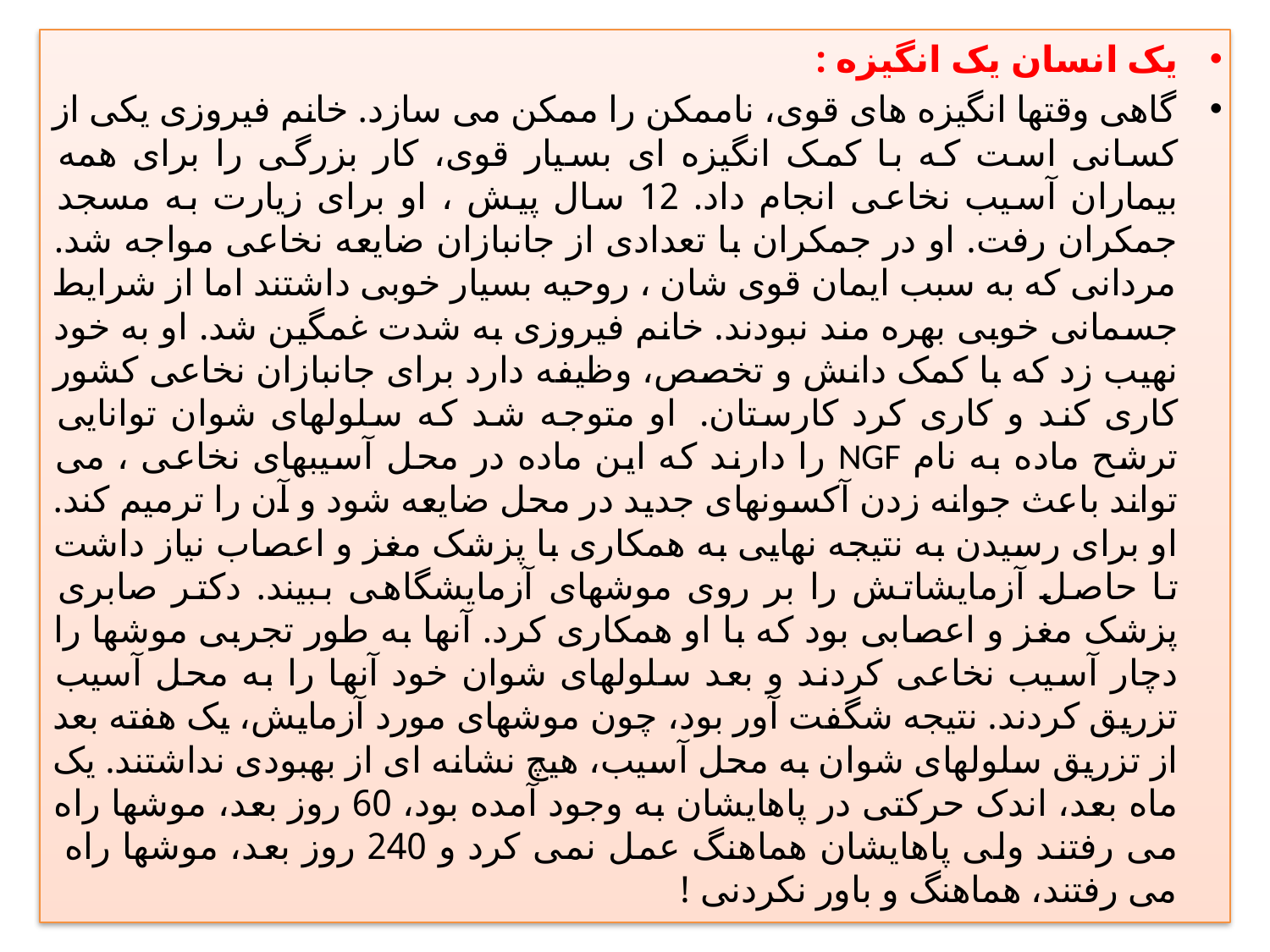

يک انسان يک انگيزه :
گاهی وقتها انگيزه های قوی، ناممکن را ممکن می سازد. خانم فيروزی يکی از کسانی است که با کمک انگيزه ای بسيار قوی، کار بزرگی را برای همه بيماران آسيب نخاعی انجام داد. 12 سال پيش ، او برای زيارت به مسجد جمکران رفت. او در جمکران با تعدادی از جانبازان ضايعه نخاعی مواجه شد. مردانی که به سبب ايمان قوی شان ، روحيه بسيار خوبی داشتند اما از شرايط جسمانی خوبی بهره مند نبودند. خانم فيروزی به شدت غمگين شد. او به خود نهيب زد که با کمک دانش و تخصص، وظيفه دارد برای جانبازان نخاعی کشور کاری کند و کاری کرد کارستان.  او متوجه شد که سلولهای شوان توانايی ترشح ماده به نام NGF را دارند که اين ماده در محل آسيبهای نخاعی ، می تواند باعث جوانه زدن آکسونهای جديد در محل ضايعه شود و آن را ترميم کند. او برای رسيدن به نتيجه نهايی به همکاری با پزشک مغز و اعصاب نياز داشت تا حاصل آزمايشاتش را بر روی موشهای آزمايشگاهی ببيند. دکتر صابری پزشک مغز و اعصابی بود که با او همکاری کرد. آنها به طور تجربی موشها را دچار آسيب نخاعی کردند و بعد سلولهای شوان خود آنها را به محل آسيب تزريق کردند. نتيجه شگفت آور بود، چون موشهای مورد آزمايش، يک هفته بعد از تزريق سلولهای شوان به محل آسيب، هيچ نشانه ای از بهبودی نداشتند. يک ماه بعد، اندک حرکتی در پاهايشان به وجود آمده بود، 60 روز بعد، موشها راه می رفتند ولی پاهايشان هماهنگ عمل نمی کرد و 240 روز بعد، موشها راه  می رفتند، هماهنگ و باور نکردنی !